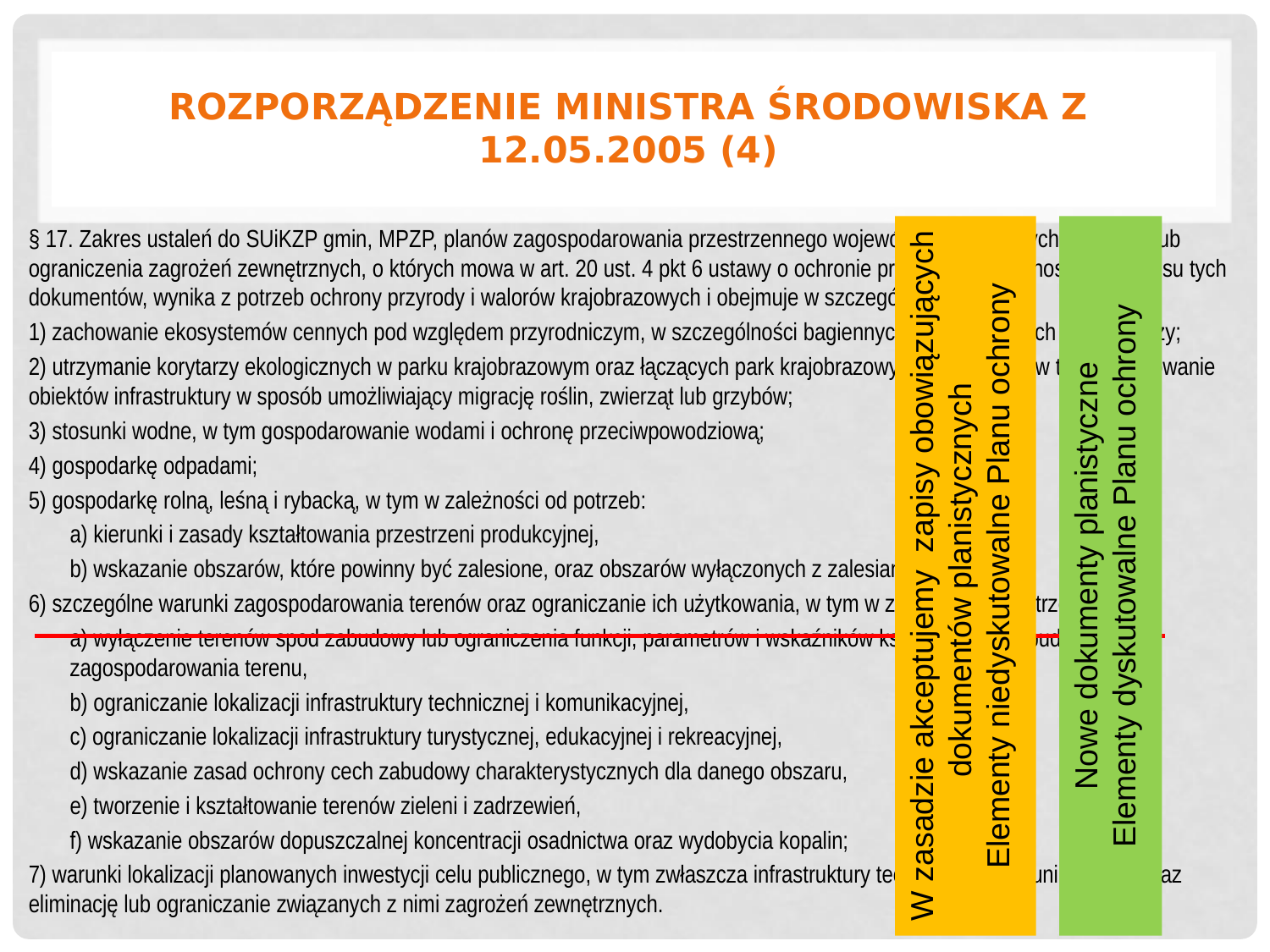

# rozporządzenie ministra środowiska z 12.05.2005 (4)
§ 17. Zakres ustaleń do SUiKZP gmin, MPZP, planów zagospodarowania przestrzennego województw dotyczących eliminacji lub ograniczenia zagrożeń zewnętrznych, o których mowa w art. 20 ust. 4 pkt 6 ustawy o ochronie przyrody, w zależności od zakresu tych dokumentów, wynika z potrzeb ochrony przyrody i walorów krajobrazowych i obejmuje w szczególności:
1) zachowanie ekosystemów cennych pod względem przyrodniczym, w szczególności bagiennych, oczek wodnych i starorzeczy;
2) utrzymanie korytarzy ekologicznych w parku krajobrazowym oraz łączących park krajobrazowy z otoczeniem; w tym kształtowanie obiektów infrastruktury w sposób umożliwiający migrację roślin, zwierząt lub grzybów;
3) stosunki wodne, w tym gospodarowanie wodami i ochronę przeciwpowodziową;
4) gospodarkę odpadami;
5) gospodarkę rolną, leśną i rybacką, w tym w zależności od potrzeb:
a) kierunki i zasady kształtowania przestrzeni produkcyjnej,
b) wskazanie obszarów, które powinny być zalesione, oraz obszarów wyłączonych z zalesiania;
6) szczególne warunki zagospodarowania terenów oraz ograniczanie ich użytkowania, w tym w zależności od potrzeb:
a) wyłączenie terenów spod zabudowy lub ograniczenia funkcji, parametrów i wskaźników kształtowania zabudowy oraz zagospodarowania terenu,
b) ograniczanie lokalizacji infrastruktury technicznej i komunikacyjnej,
c) ograniczanie lokalizacji infrastruktury turystycznej, edukacyjnej i rekreacyjnej,
d) wskazanie zasad ochrony cech zabudowy charakterystycznych dla danego obszaru,
e) tworzenie i kształtowanie terenów zieleni i zadrzewień,
f) wskazanie obszarów dopuszczalnej koncentracji osadnictwa oraz wydobycia kopalin;
7) warunki lokalizacji planowanych inwestycji celu publicznego, w tym zwłaszcza infrastruktury technicznej i komunikacyjnej, oraz eliminację lub ograniczanie związanych z nimi zagrożeń zewnętrznych.

W zasadzie akceptujemy  zapisy obowiązujących dokumentów planistycznych
Elementy niedyskutowalne Planu ochrony
Nowe dokumenty planistyczne
Elementy dyskutowalne Planu ochrony